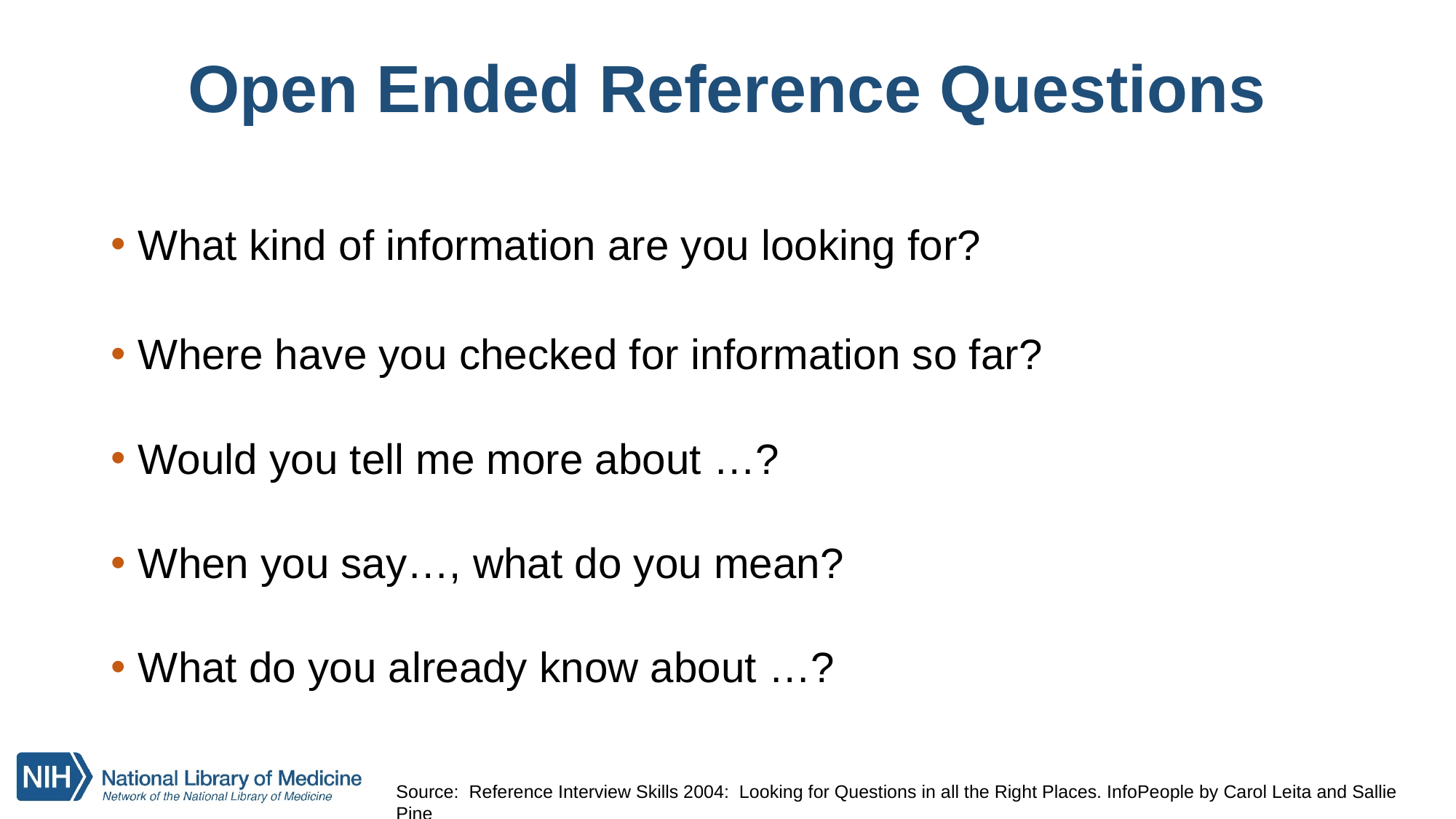

# Open Ended Reference Questions
What kind of information are you looking for?
Where have you checked for information so far?
Would you tell me more about …?
When you say…, what do you mean?
What do you already know about …?

Source:  Reference Interview Skills 2004:  Looking for Questions in all the Right Places. InfoPeople by Carol Leita and Sallie Pine